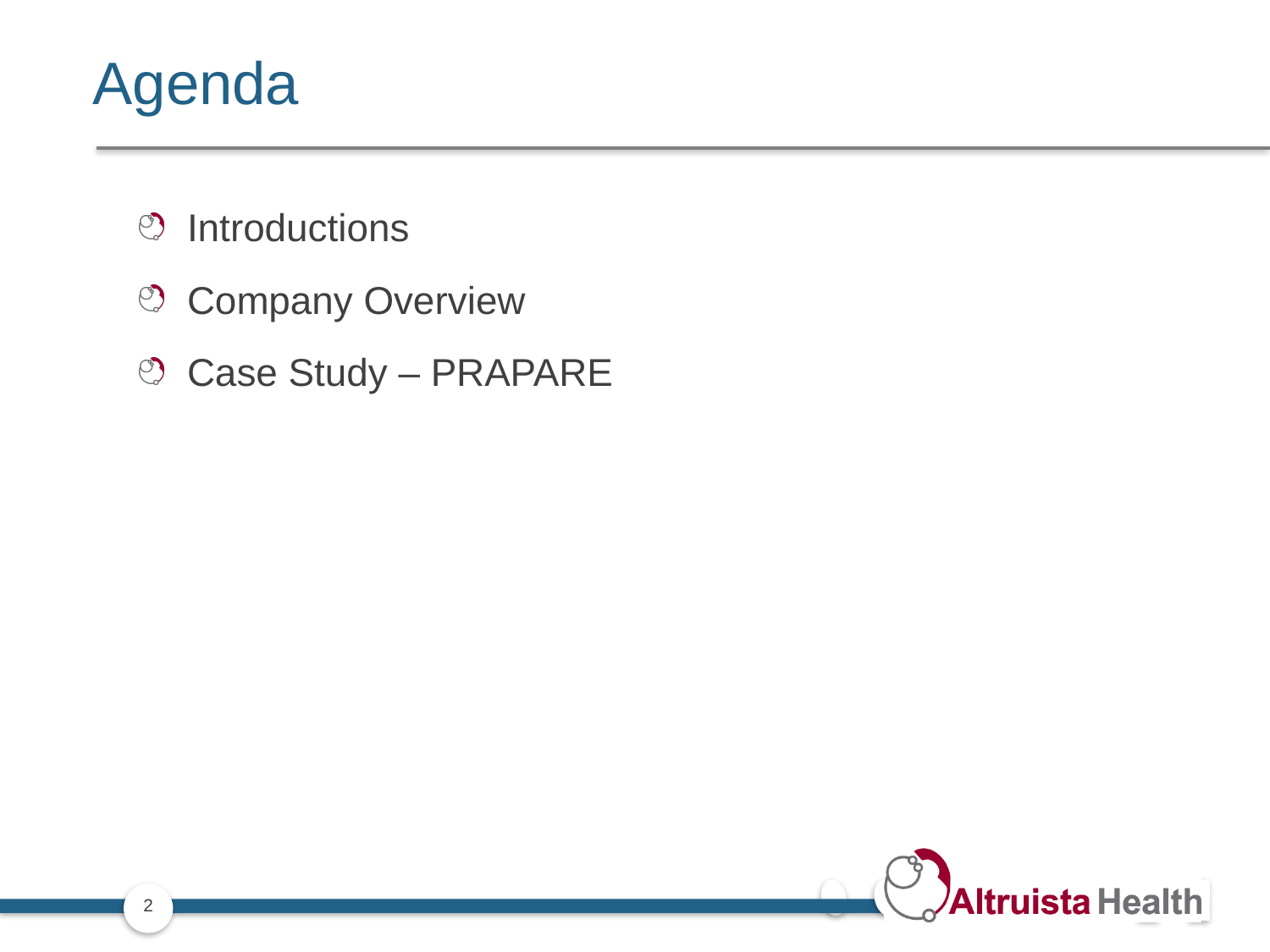

# Agenda
Introductions
Company Overview
Case Study – PRAPARE